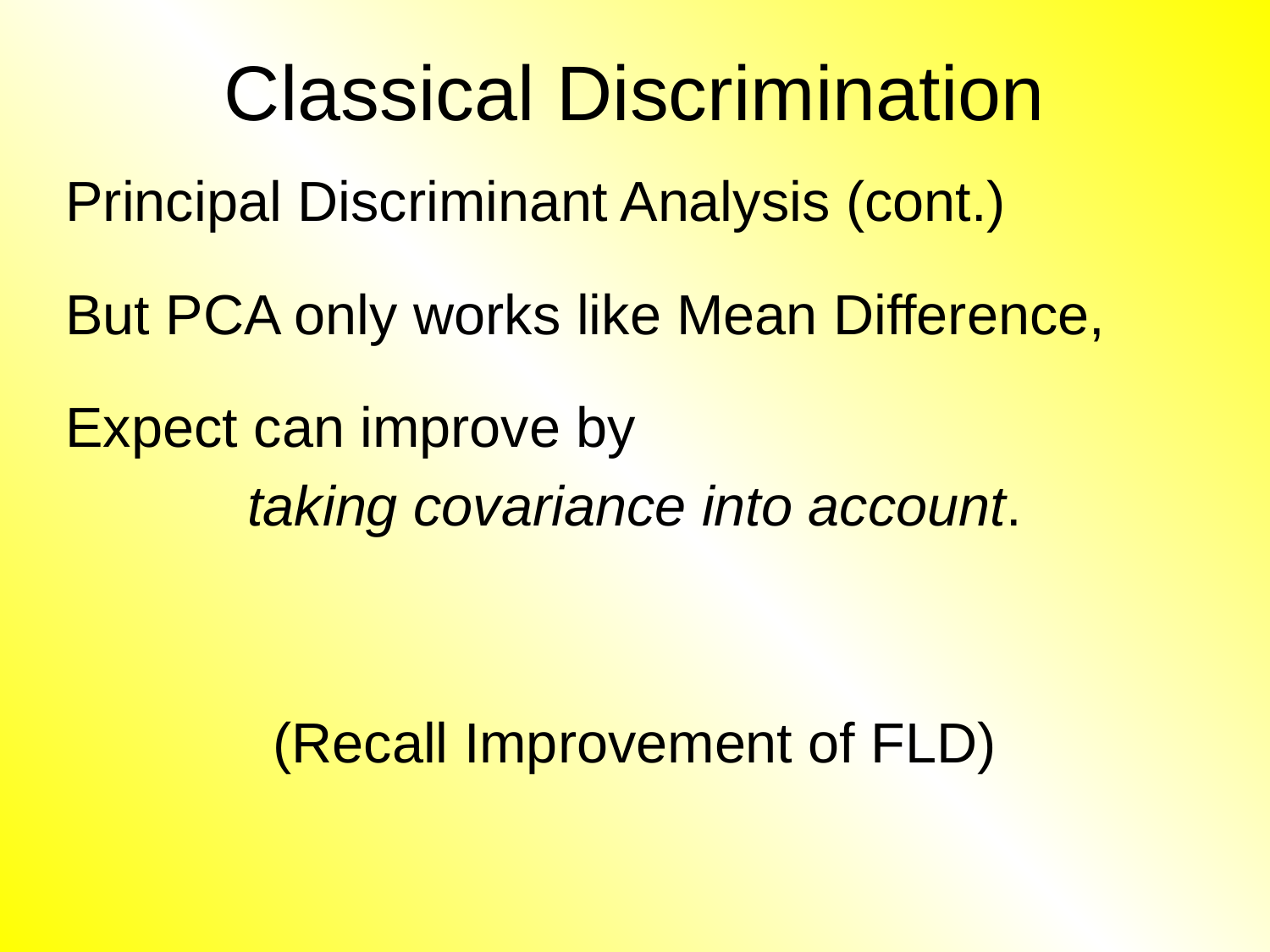

# Classical Discrimination
Principal Discriminant Analysis (cont.)
But PCA only works like Mean Difference,
Expect can improve by
taking covariance into account.

(Recall Improvement of FLD)